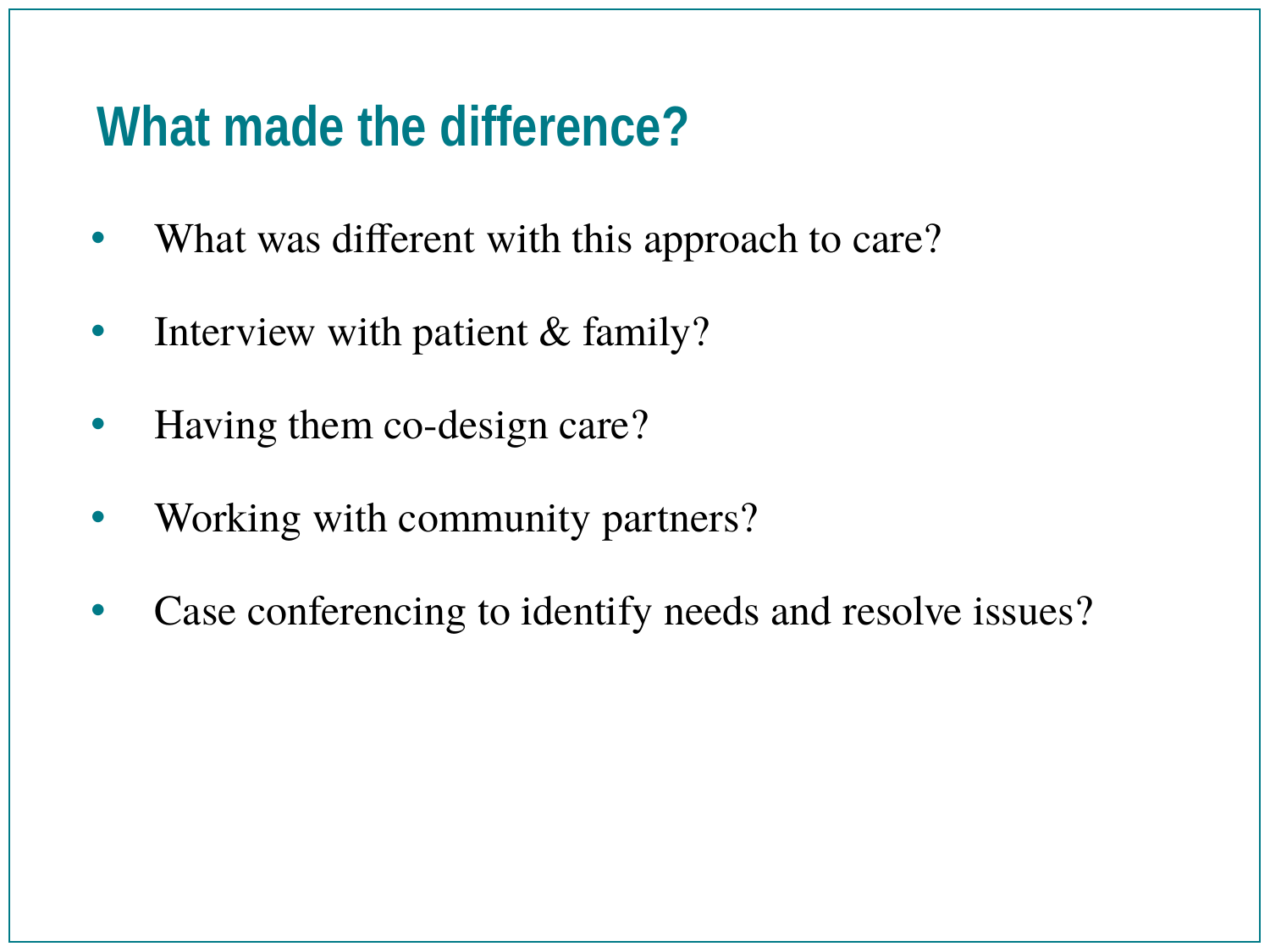

# What made the difference?
What was different with this approach to care?
Interview with patient & family?
Having them co-design care?
Working with community partners?
Case conferencing to identify needs and resolve issues?